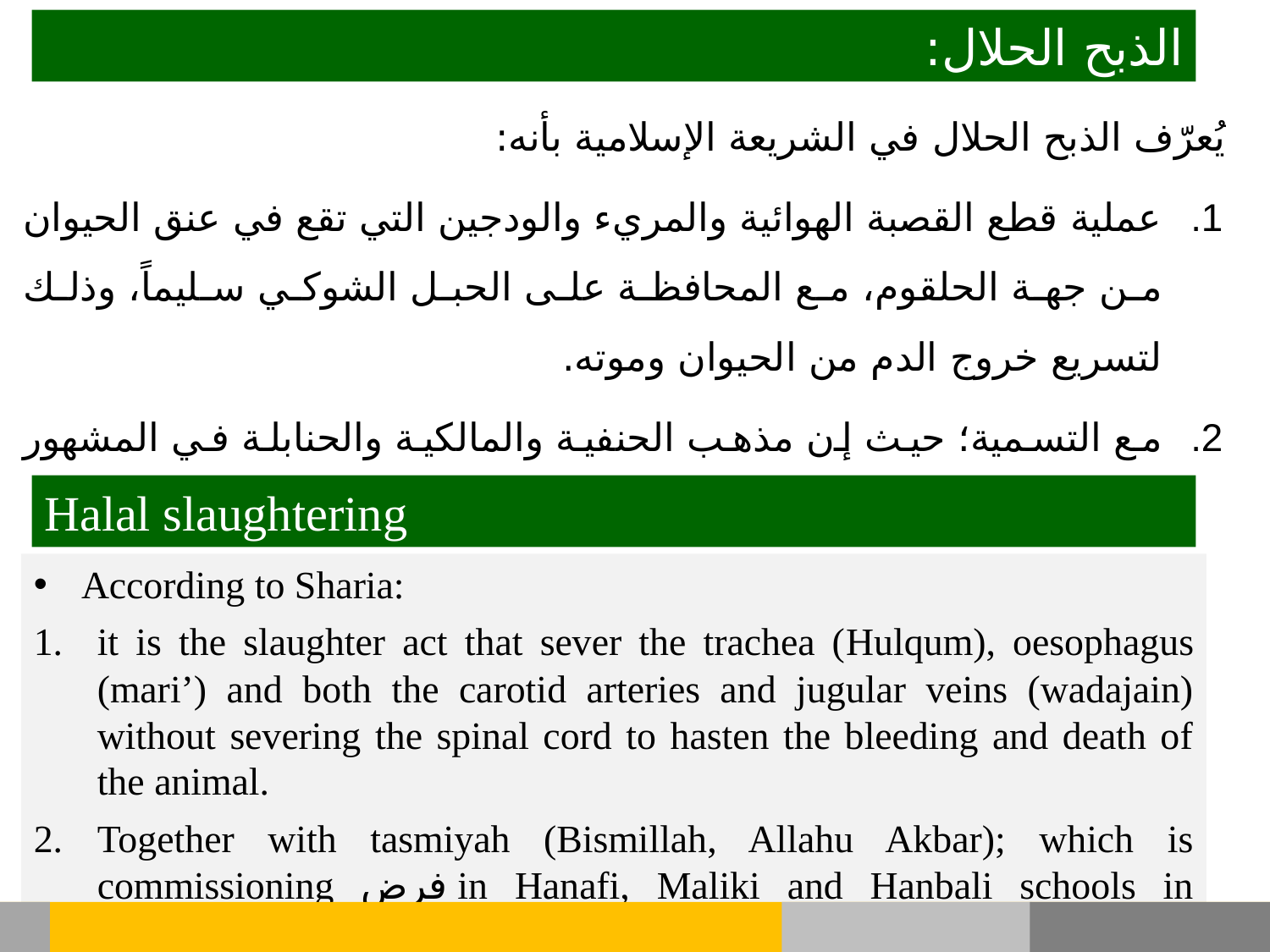

الذبح الحلال:
يُعرّف الذبح الحلال في الشريعة الإسلامية بأنه:
عملية قطع القصبة الهوائية والمريء والودجين التي تقع في عنق الحيوان من جهة الحلقوم، مع المحافظة على الحبل الشوكي سليماً، وذلك لتسريع خروج الدم من الحيوان وموته.
مع التسمية؛ حيث إن مذهب الحنفية والمالكية والحنابلة في المشهور عندهم أن التسمية واجبة عند الذبح.
Halal slaughtering
According to Sharia:
it is the slaughter act that sever the trachea (Hulqum), oesophagus (mari’) and both the carotid arteries and jugular veins (wadajain) without severing the spinal cord to hasten the bleeding and death of the animal.
Together with tasmiyah (Bismillah, Allahu Akbar); which is commissioning فرض in Hanafi, Maliki and Hanbali schools in general.